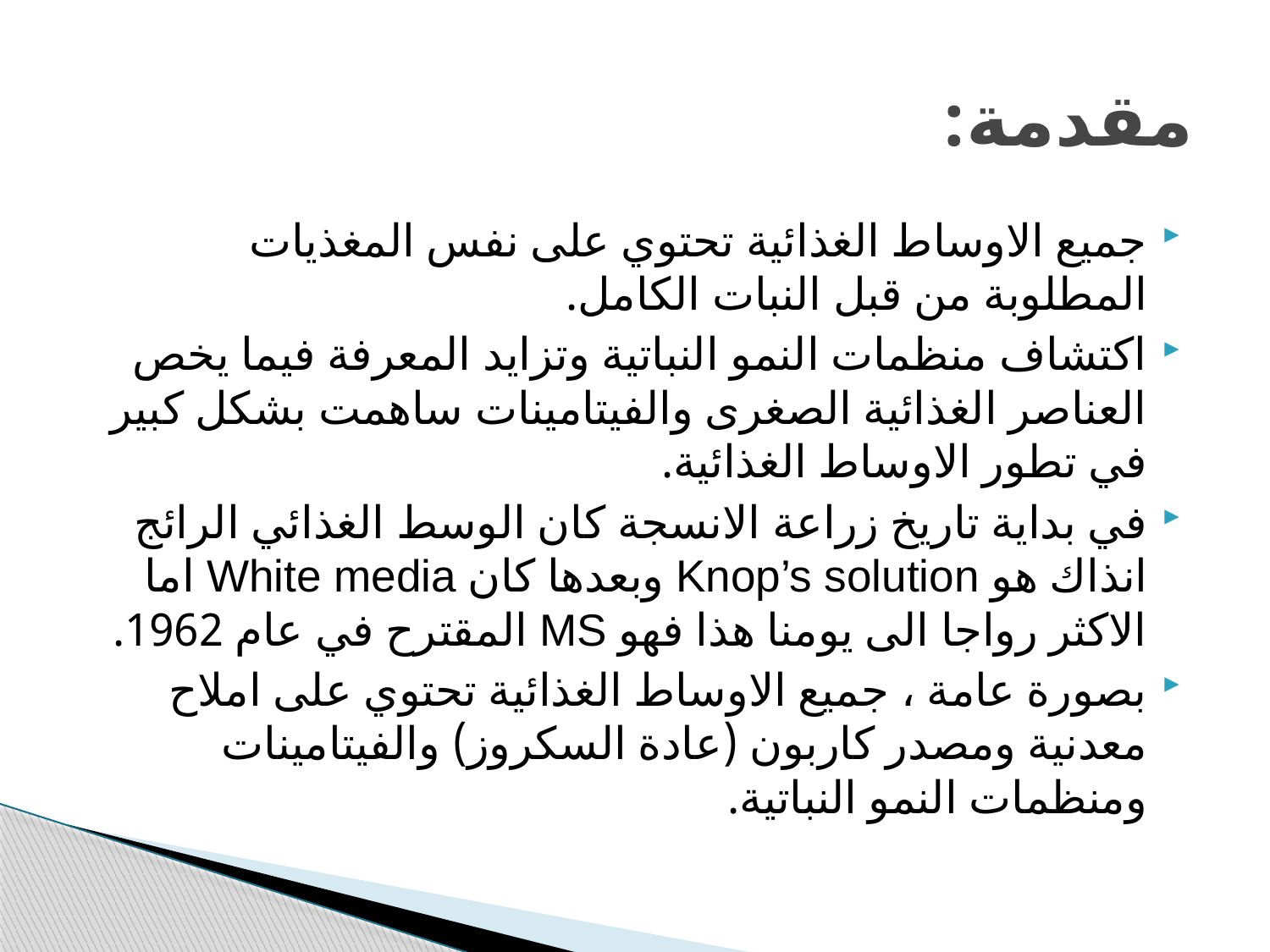

# مقدمة:
جميع الاوساط الغذائية تحتوي على نفس المغذيات المطلوبة من قبل النبات الكامل.
اكتشاف منظمات النمو النباتية وتزايد المعرفة فيما يخص العناصر الغذائية الصغرى والفيتامينات ساهمت بشكل كبير في تطور الاوساط الغذائية.
في بداية تاريخ زراعة الانسجة كان الوسط الغذائي الرائج انذاك هو Knop’s solution وبعدها كان White media اما الاكثر رواجا الى يومنا هذا فهو MS المقترح في عام 1962.
بصورة عامة ، جميع الاوساط الغذائية تحتوي على املاح معدنية ومصدر كاربون (عادة السكروز) والفيتامينات ومنظمات النمو النباتية.